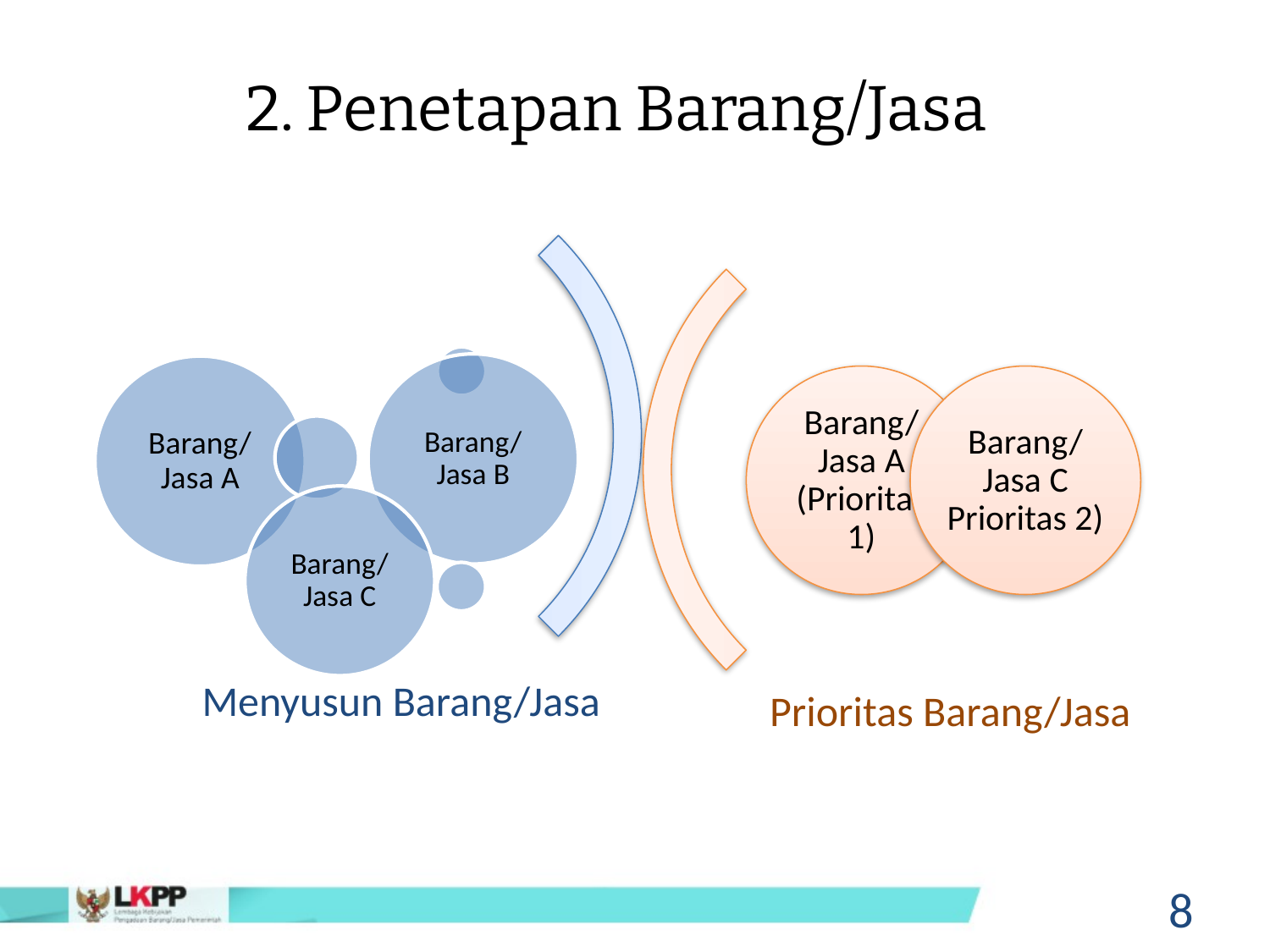

# 2. Penetapan Barang/Jasa
Prioritas Barang/Jasa
Barang/
Jasa A (Prioritas 1)
Barang/
Jasa C Prioritas 2)
Barang/
Jasa A
Barang/
Jasa B
Barang/
Jasa C
Menyusun Barang/Jasa
8